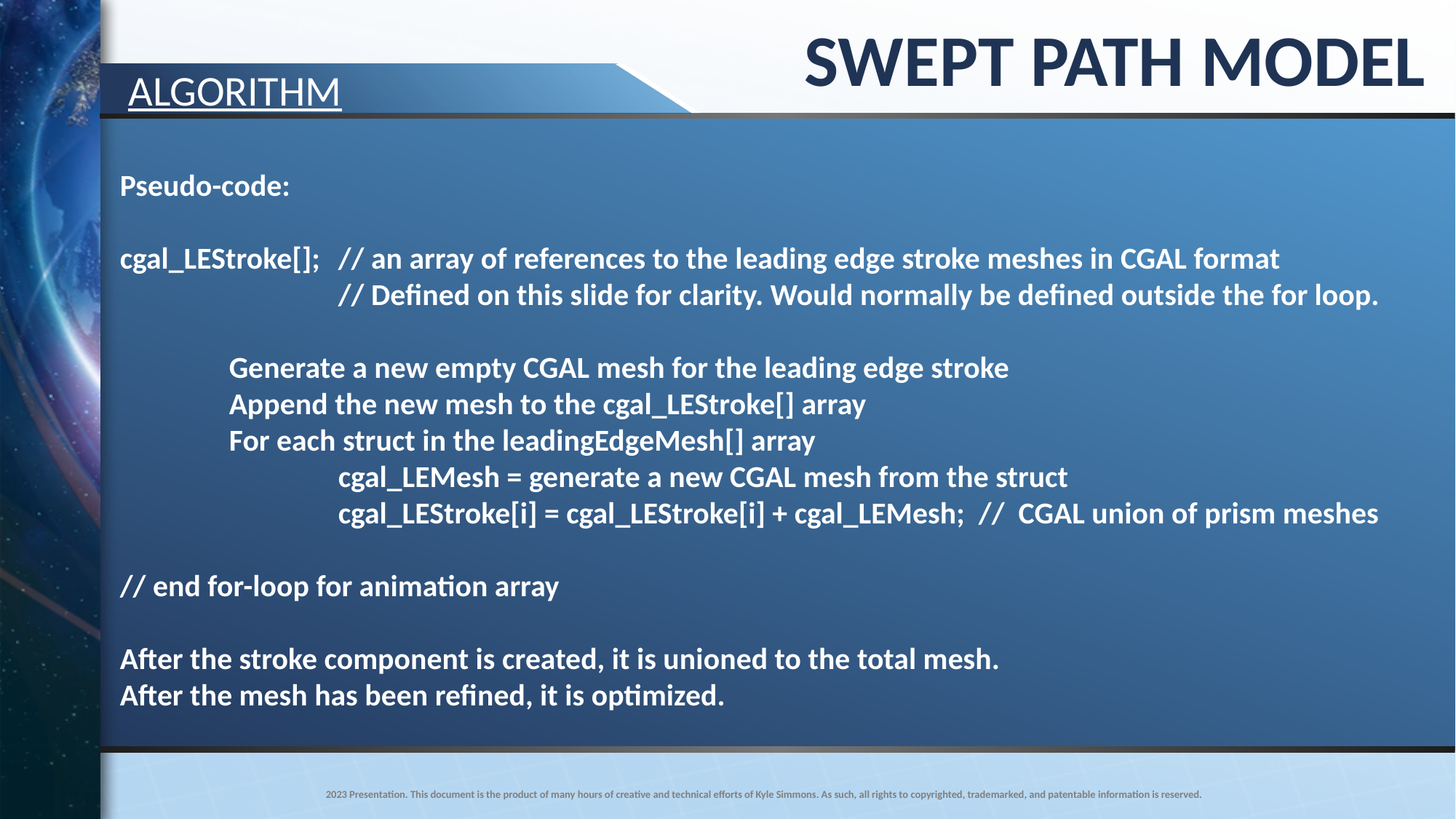

Swept Path Model

Algorithm

Pseudo-code:

cgal_LEStroke[]; 	// an array of references to the leading edge stroke meshes in CGAL format
		// Defined on this slide for clarity. Would normally be defined outside the for loop.

	Generate a new empty CGAL mesh for the leading edge stroke
	Append the new mesh to the cgal_LEStroke[] array
	For each struct in the leadingEdgeMesh[] array
		cgal_LEMesh = generate a new CGAL mesh from the struct
		cgal_LEStroke[i] = cgal_LEStroke[i] + cgal_LEMesh;  //  CGAL union of prism meshes

// end for-loop for animation array

After the stroke component is created, it is unioned to the total mesh.
After the mesh has been refined, it is optimized.

2023 Presentation. This document is the product of many hours of creative and technical efforts of Kyle Simmons. As such, all rights to copyrighted, trademarked, and patentable information is reserved.